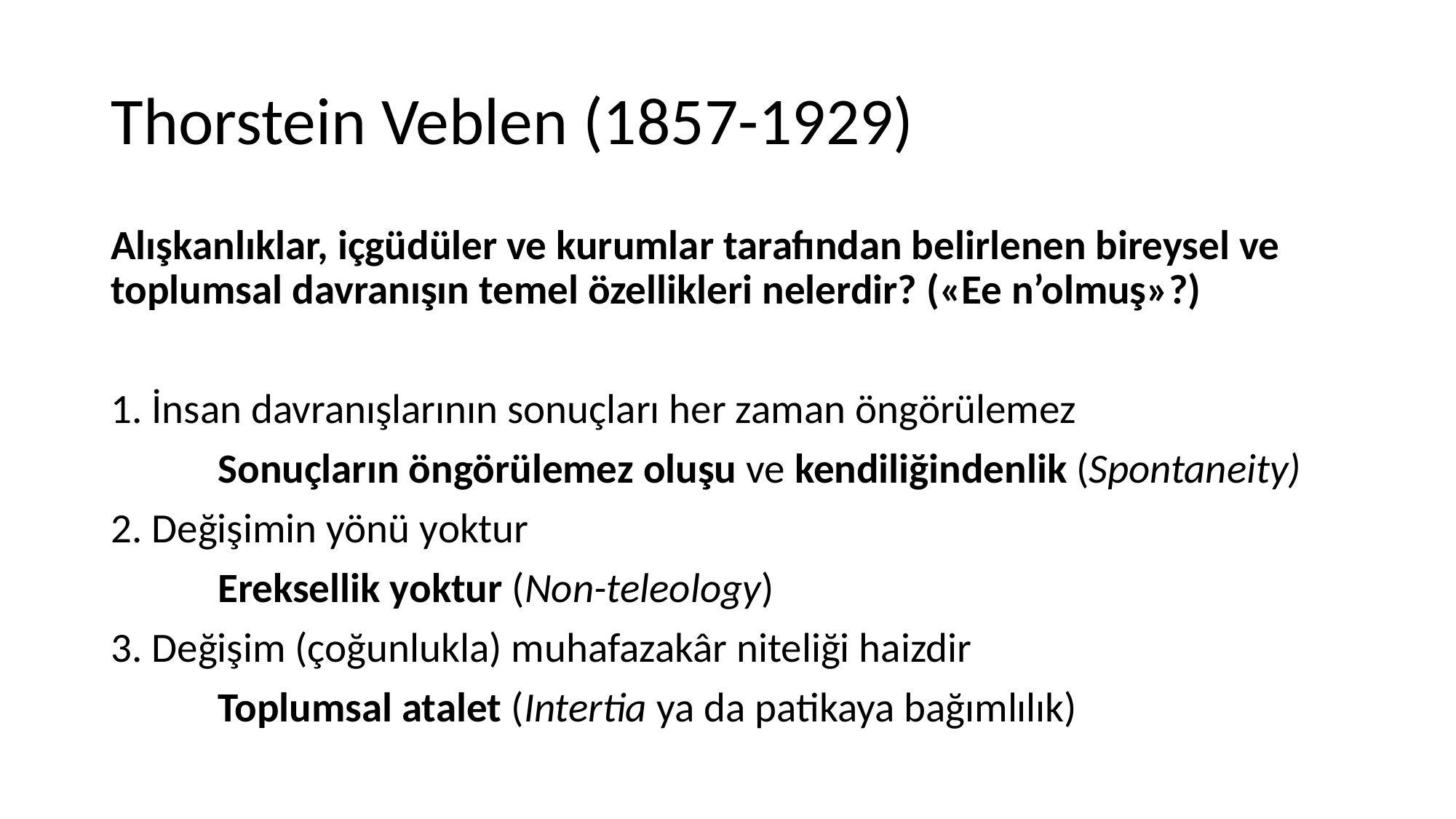

# Thorstein Veblen (1857-1929)
Alışkanlıklar, içgüdüler ve kurumlar tarafından belirlenen bireysel ve toplumsal davranışın temel özellikleri nelerdir? («Ee n’olmuş»?)

1. İnsan davranışlarının sonuçları her zaman öngörülemez
	Sonuçların öngörülemez oluşu ve kendiliğindenlik (Spontaneity)
2. Değişimin yönü yoktur
	Ereksellik yoktur (Non-teleology)
3. Değişim (çoğunlukla) muhafazakâr niteliği haizdir
	Toplumsal atalet (Intertia ya da patikaya bağımlılık)